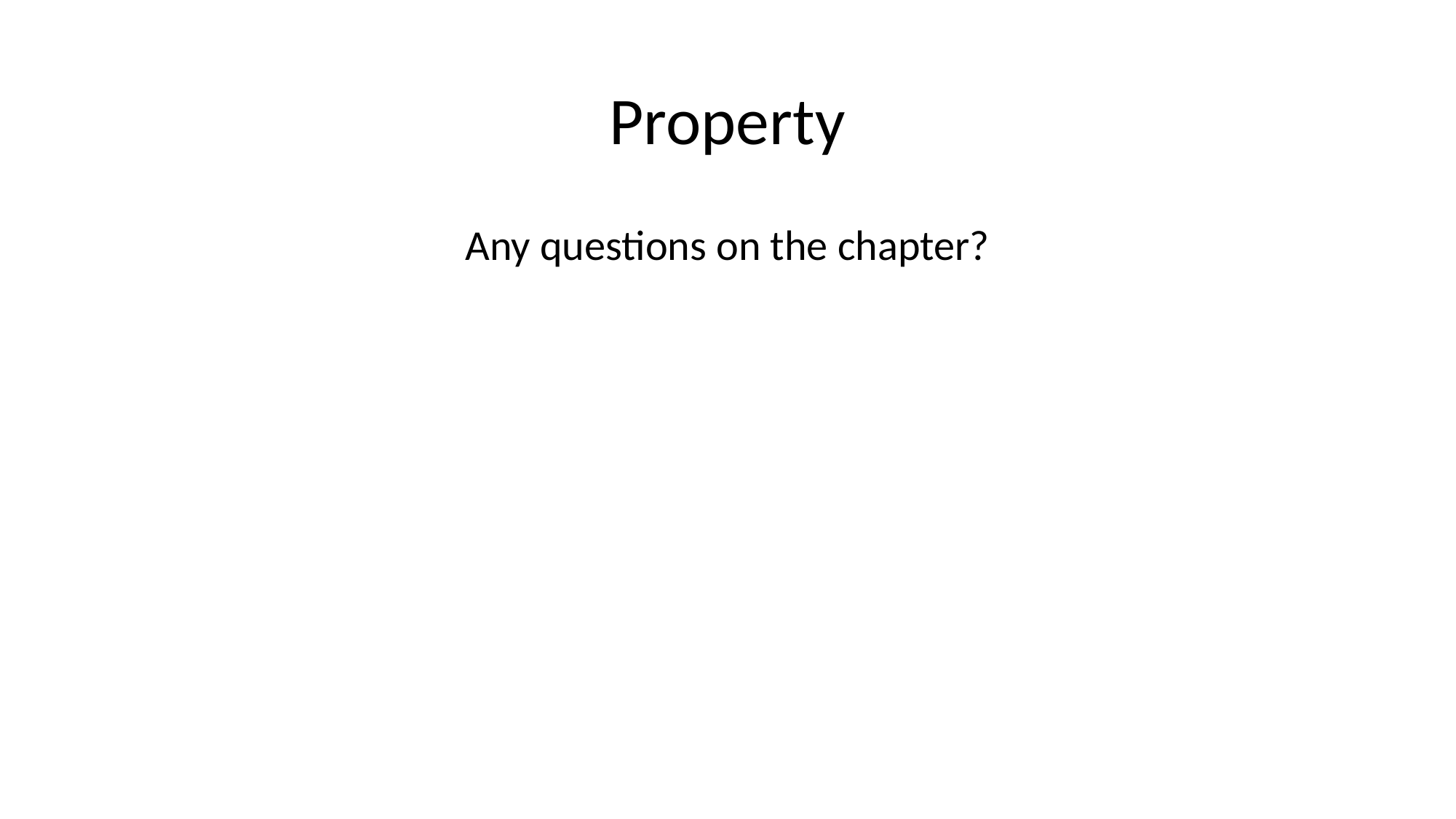

# Property
Any questions on the chapter?